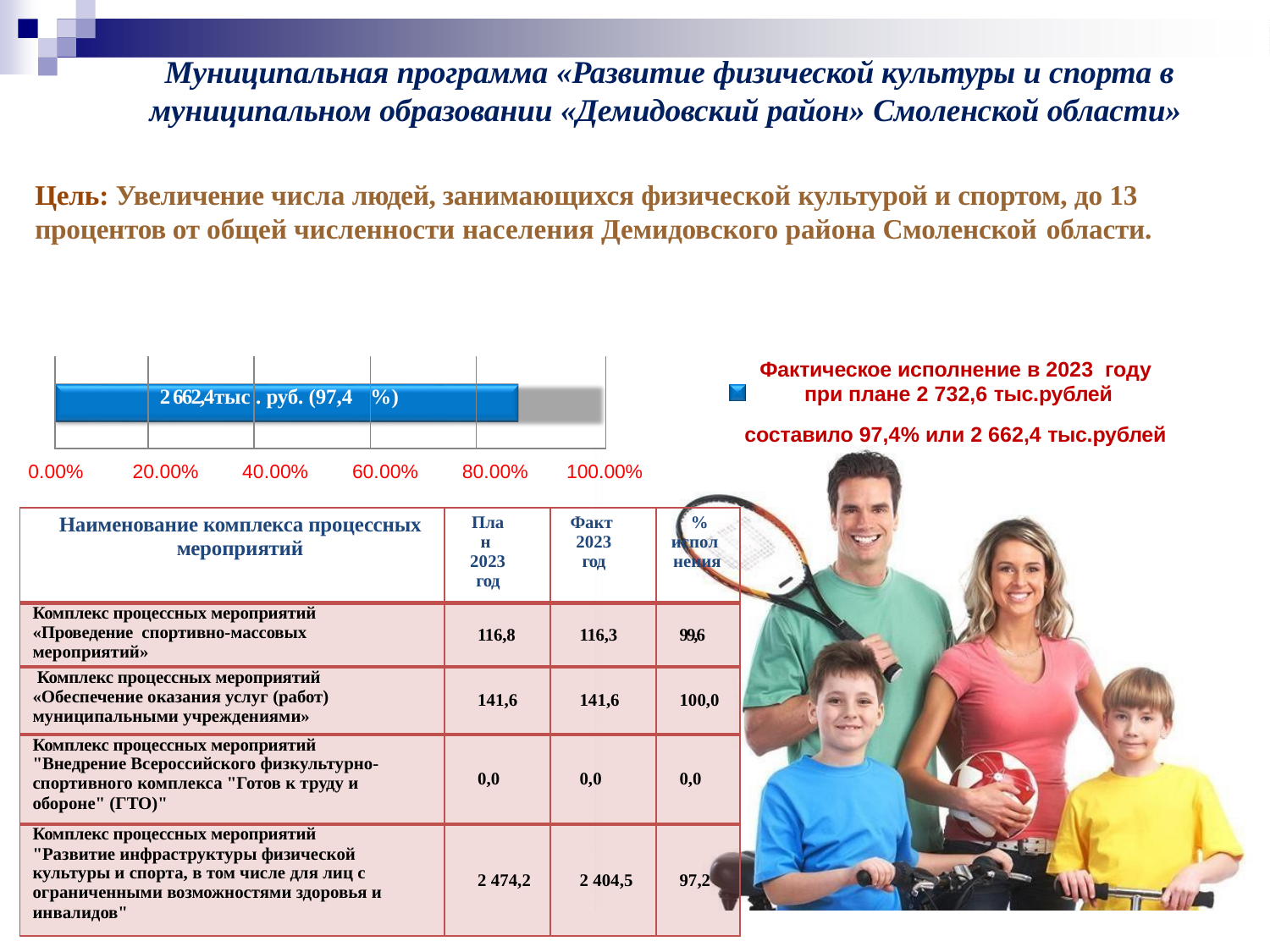

# Муниципальная программа «Развитие физической культуры и спорта в  муниципальном образовании «Демидовский район» Смоленской области»

Цель: Увеличение числа людей, занимающихся физической культурой и спортом, до 13  процентов от общей численности населения Демидовского района Смоленской области.
Фактическое исполнение в 2023 году
при плане 2 732,6 тыс.рублей
составило 97,4% или 2 662,4 тыс.рублей
|  | 2 662,4тыс | . руб. (97,4 | %) |  |
| --- | --- | --- | --- | --- |

0.00%
20.00%
40.00%
60.00%
80.00%
100.00%
| Наименование комплекса процессных мероприятий | План 2023 год | Факт 2023 год | % испол нения |
| --- | --- | --- | --- |
| Комплекс процессных мероприятий «Проведение спортивно-массовых мероприятий» | 116,8 | 116,3 | 99,6 |
| Комплекс процессных мероприятий «Обеспечение оказания услуг (работ) муниципальными учреждениями» | 141,6 | 141,6 | 100,0 |
| Комплекс процессных мероприятий "Внедрение Всероссийского физкультурно-спортивного комплекса "Готов к труду и обороне" (ГТО)" | 0,0 | 0,0 | 0,0 |
| Комплекс процессных мероприятий "Развитие инфраструктуры физической культуры и спорта, в том числе для лиц с ограниченными возможностями здоровья и инвалидов" | 2 474,2 | 2 404,5 | 97,2 |